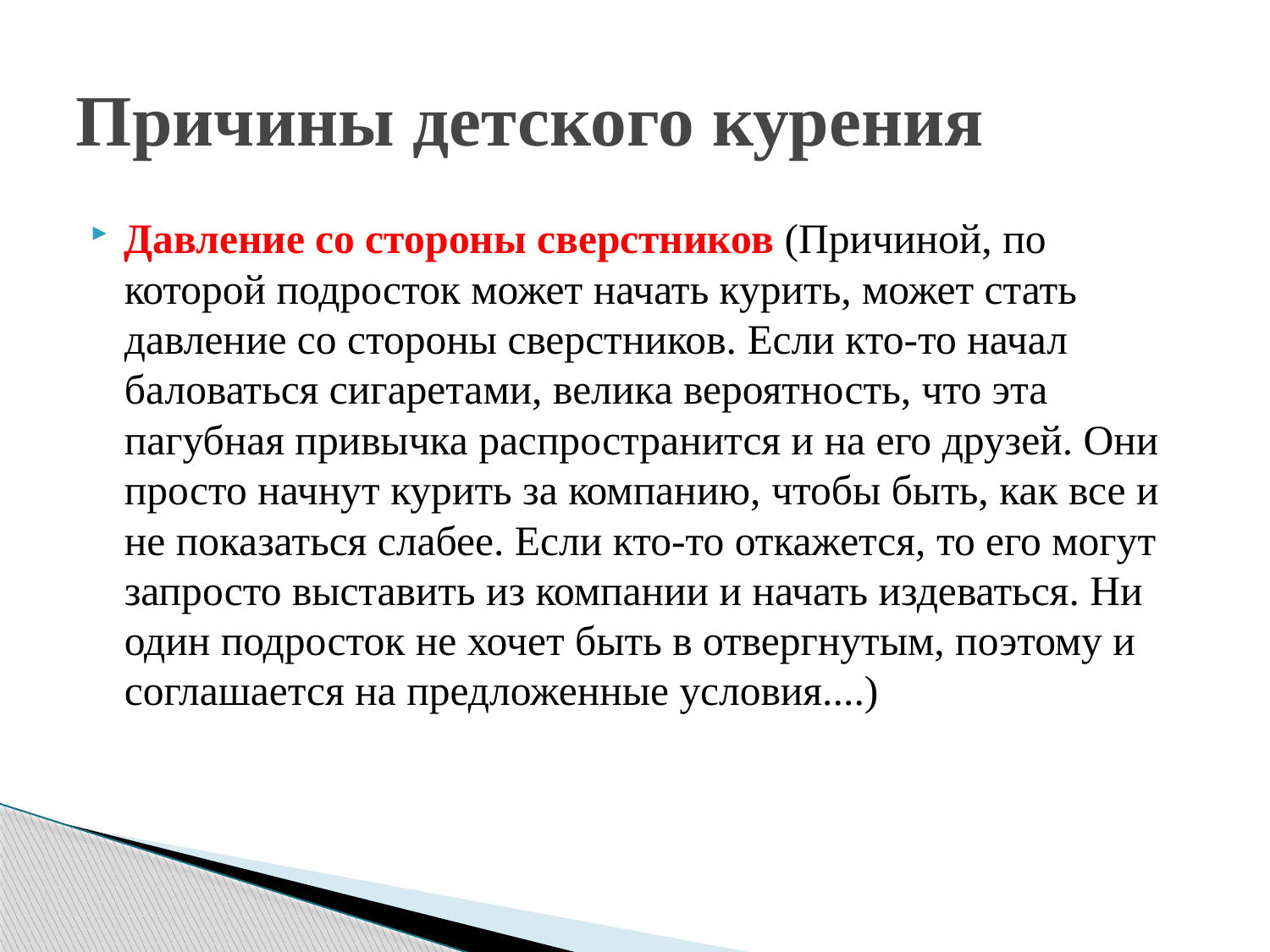

# Причины детского курения
Давление со стороны сверстников (Причиной, по которой подросток может начать курить, может стать давление со стороны сверстников. Если кто-то начал баловаться сигаретами, велика вероятность, что эта пагубная привычка распространится и на его друзей. Они просто начнут курить за компанию, чтобы быть, как все и не показаться слабее. Если кто-то откажется, то его могут запросто выставить из компании и начать издеваться. Ни один подросток не хочет быть в отвергнутым, поэтому и соглашается на предложенные условия....)